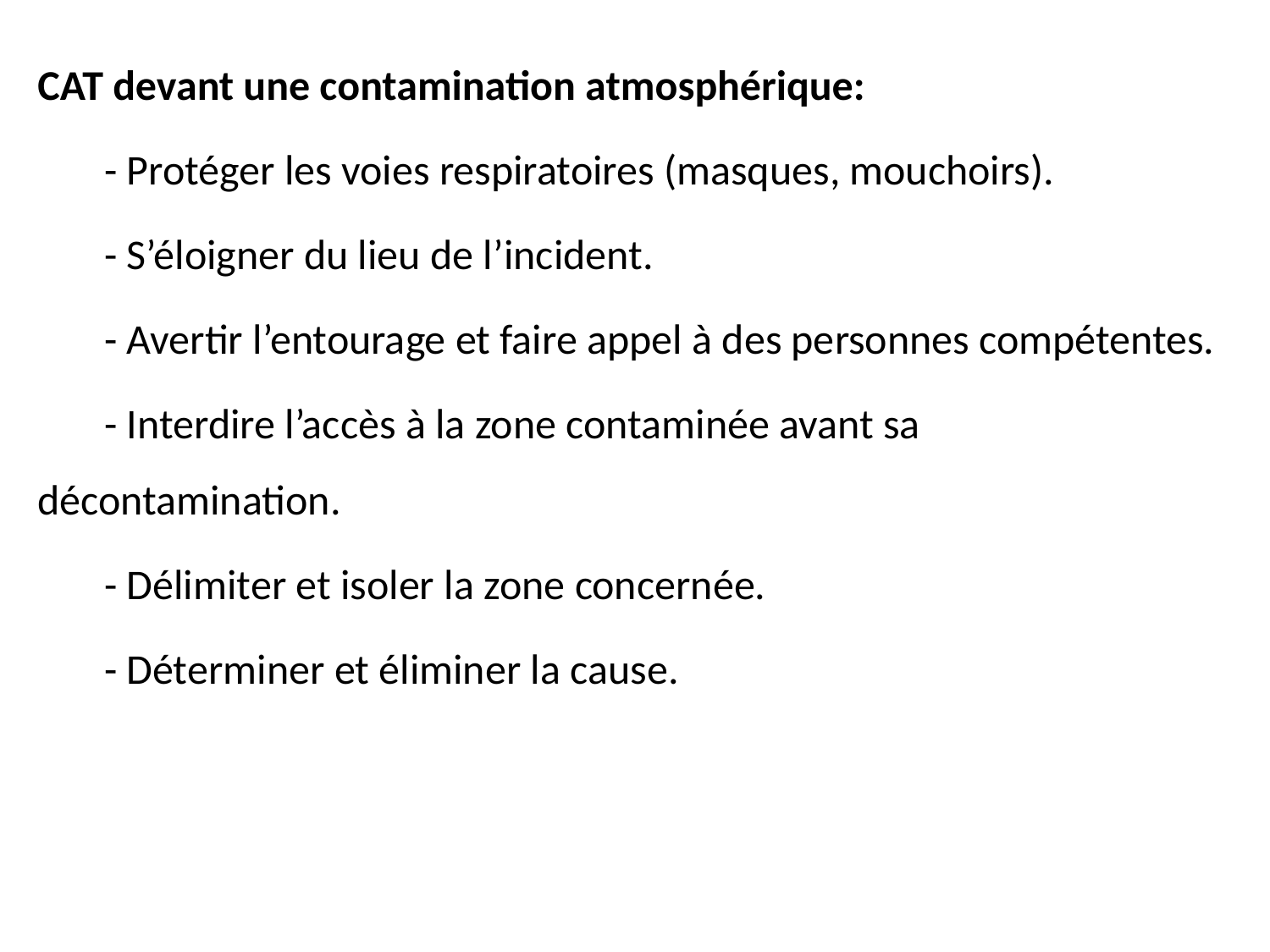

CAT devant une contamination atmosphérique:
       - Protéger les voies respiratoires (masques, mouchoirs).
       - S’éloigner du lieu de l’incident.
       - Avertir l’entourage et faire appel à des personnes compétentes.
       - Interdire l’accès à la zone contaminée avant sa décontamination.
       - Délimiter et isoler la zone concernée.
       - Déterminer et éliminer la cause.